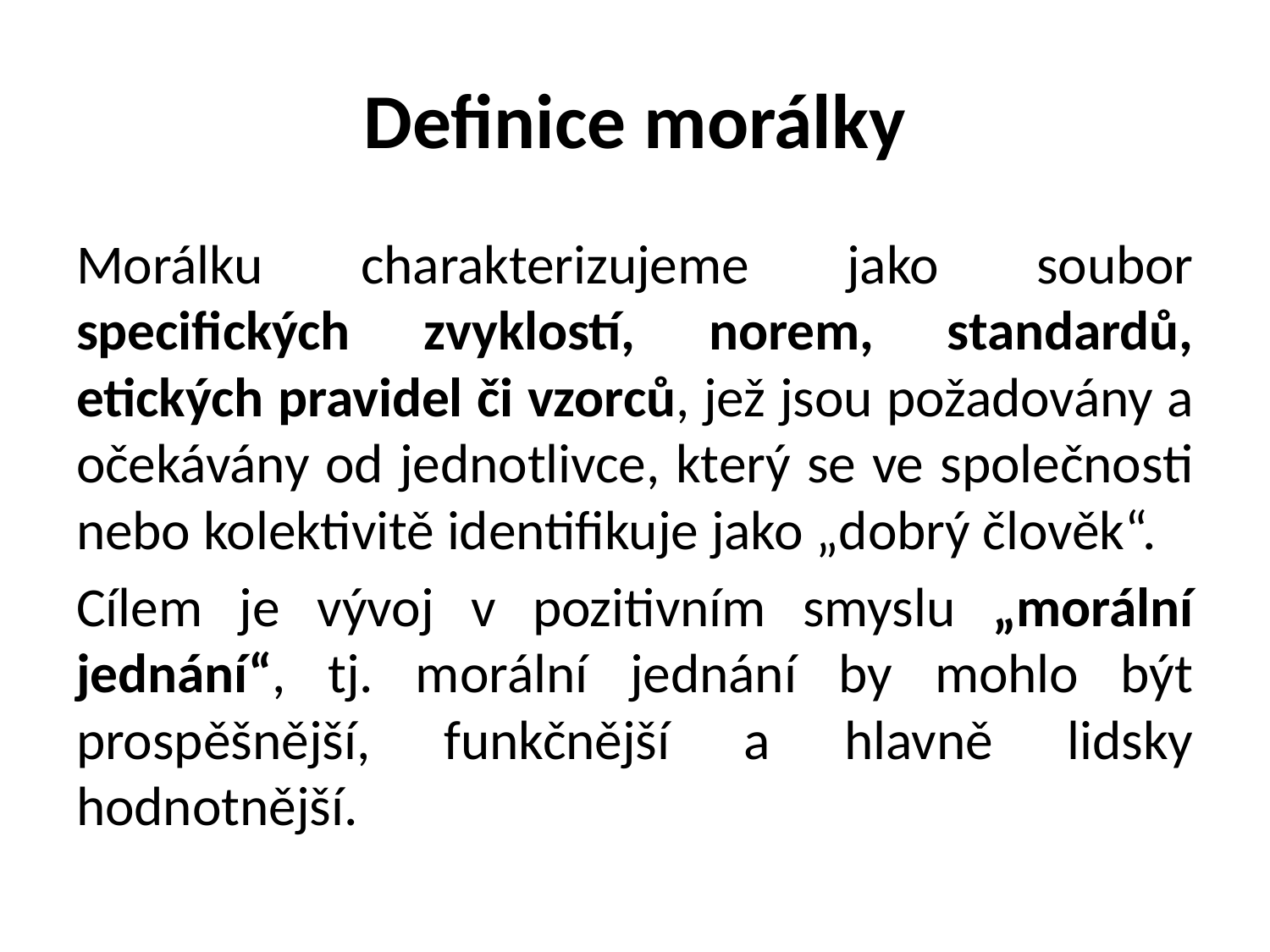

# Definice morálky
Morálku charakterizujeme jako soubor specifických zvyklostí, norem, standardů, etických pravidel či vzorců, jež jsou požadovány a očekávány od jednotlivce, který se ve společnosti nebo kolektivitě identifikuje jako „dobrý člověk“.
Cílem je vývoj v pozitivním smyslu „morální jednání“, tj. morální jednání by mohlo být prospěšnější, funkčnější a hlavně lidsky hodnotnější.